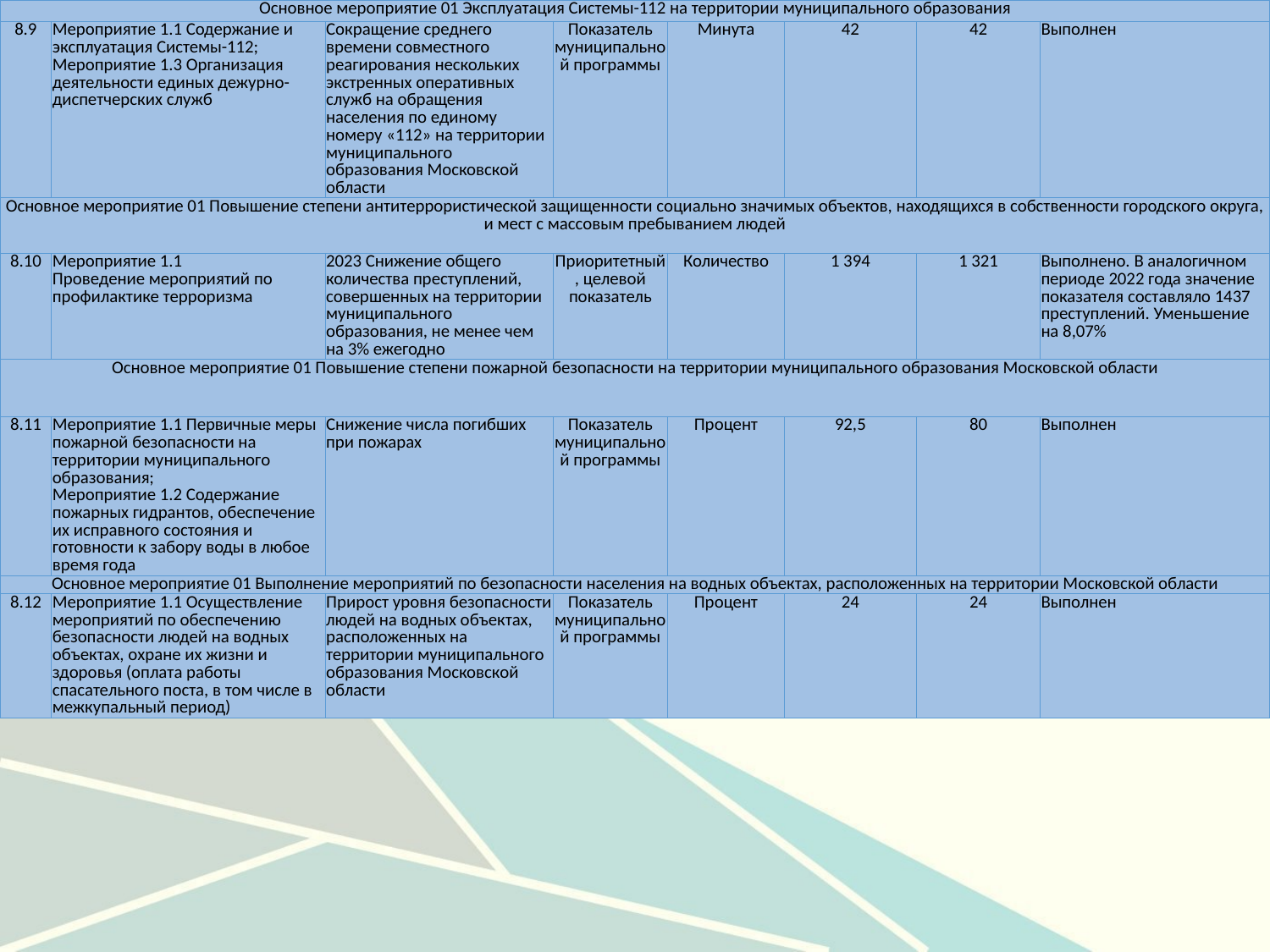

| Основное мероприятие 01 Эксплуатация Системы-112 на территории муниципального образования |  |  |  |  |  |  |  |
| --- | --- | --- | --- | --- | --- | --- | --- |
| 8.9 | Мероприятие 1.1 Содержание и эксплуатация Системы-112; Мероприятие 1.3 Организация деятельности единых дежурно-диспетчерских служб | Сокращение среднего времени совместного реагирования нескольких экстренных оперативных служб на обращения населения по единому номеру «112» на территории муниципального образования Московской области | Показатель муниципальной программы | Минута | 42 | 42 | Выполнен |
| Основное мероприятие 01 Повышение степени антитеррористической защищенности социально значимых объектов, находящихся в собственности городского округа, и мест с массовым пребыванием людей |  |  |  |  |  |  |  |
| 8.10 | Мероприятие 1.1 Проведение мероприятий по профилактике терроризма | 2023 Снижение общего количества преступлений, совершенных на территории муниципального образования, не менее чем на 3% ежегодно | Приоритетный, целевой показатель | Количество | 1 394 | 1 321 | Выполнено. В аналогичном периоде 2022 года значение показателя составляло 1437 преступлений. Уменьшение на 8,07% |
| Основное мероприятие 01 Повышение степени пожарной безопасности на территории муниципального образования Московской области |  |  |  |  |  |  |  |
| 8.11 | Мероприятие 1.1 Первичные меры пожарной безопасности на территории муниципального образования; Мероприятие 1.2 Содержание пожарных гидрантов, обеспечение их исправного состояния и готовности к забору воды в любое время года | Снижение числа погибших при пожарах | Показатель муниципальной программы | Процент | 92,5 | 80 | Выполнен |
| Основное мероприятие 01 Выполнение мероприятий по безопасности населения на водных объектах, расположенных на территории Московской области |  |  |  |  |  |  |  |
| 8.12 | Мероприятие 1.1 Осуществление мероприятий по обеспечению безопасности людей на водных объектах, охране их жизни и здоровья (оплата работы спасательного поста, в том числе в межкупальный период) | Прирост уровня безопасности людей на водных объектах, расположенных на территории муниципального образования Московской области | Показатель муниципальной программы | Процент | 24 | 24 | Выполнен |